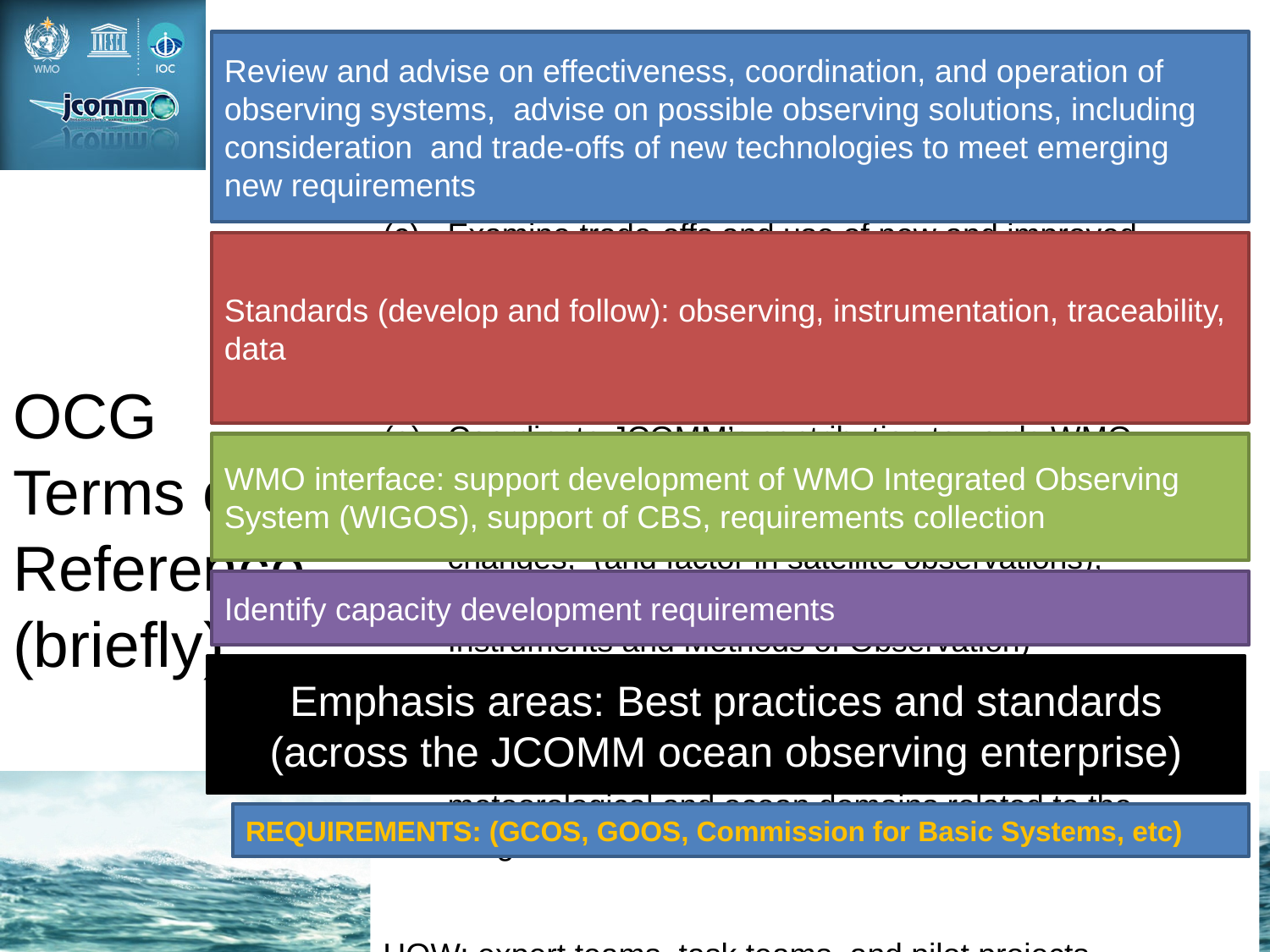

Review and advise on effectiveness, coordination, and operation of observing systems,  advise on possible observing solutions, including consideration  and trade-offs of new technologies to meet emerging new requirements
Standards (develop and follow): observing, instrumentation, traceability, data
WMO interface: support development of WMO Integrated Observing  System (WIGOS), support of CBS, requirements collection
Identify capacity development requirements
Emphasis areas: Best practices and standards (across the JCOMM ocean observing enterprise)
(a) 	Review and advise on the effectiveness, coordination and operation of the Observations work programme
Advise on possible solutions for newly-identified requirements;
Examine trade-offs and use of new and improved observation techniques/developments against: requirement
Coordinate the development of standardized, high quality observing practices and instrumentation;
Coordinate JCOMM’s contribution towards WMO Integrated Global Observing System;
Review in situ data requirements and recommend changes,  (and factor in satellite observations);
Liaise with WMO Commissions (Basic Systems, Instruments and Methods of Observation)
Identify capacity development requirements related to the programme area;
Identify requirements on satellite data in the meteorological and ocean domains related to the Programme Area.

HOW: expert teams, task teams, and pilot projects
# OCG Terms of Reference (briefly)
REQUIREMENTS: (GCOS, GOOS, Commission for Basic Systems, etc)